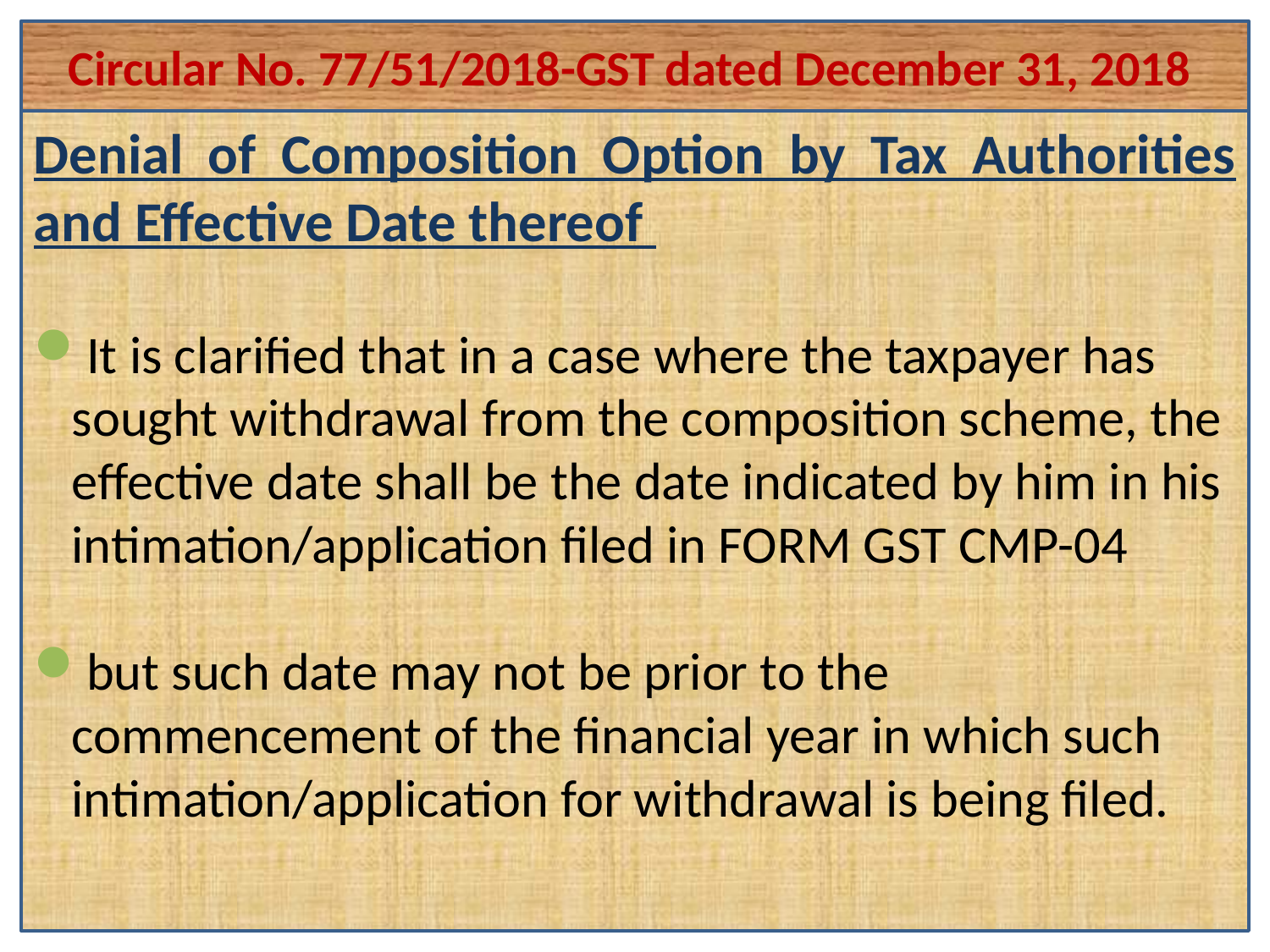

Circular No. 77/51/2018-GST dated December 31, 2018
#
Denial of Composition Option by Tax Authorities and Effective Date thereof

It is clarified that in a case where the taxpayer has sought withdrawal from the composition scheme, the effective date shall be the date indicated by him in his intimation/application filed in FORM GST CMP-04

but such date may not be prior to the commencement of the financial year in which such intimation/application for withdrawal is being filed.